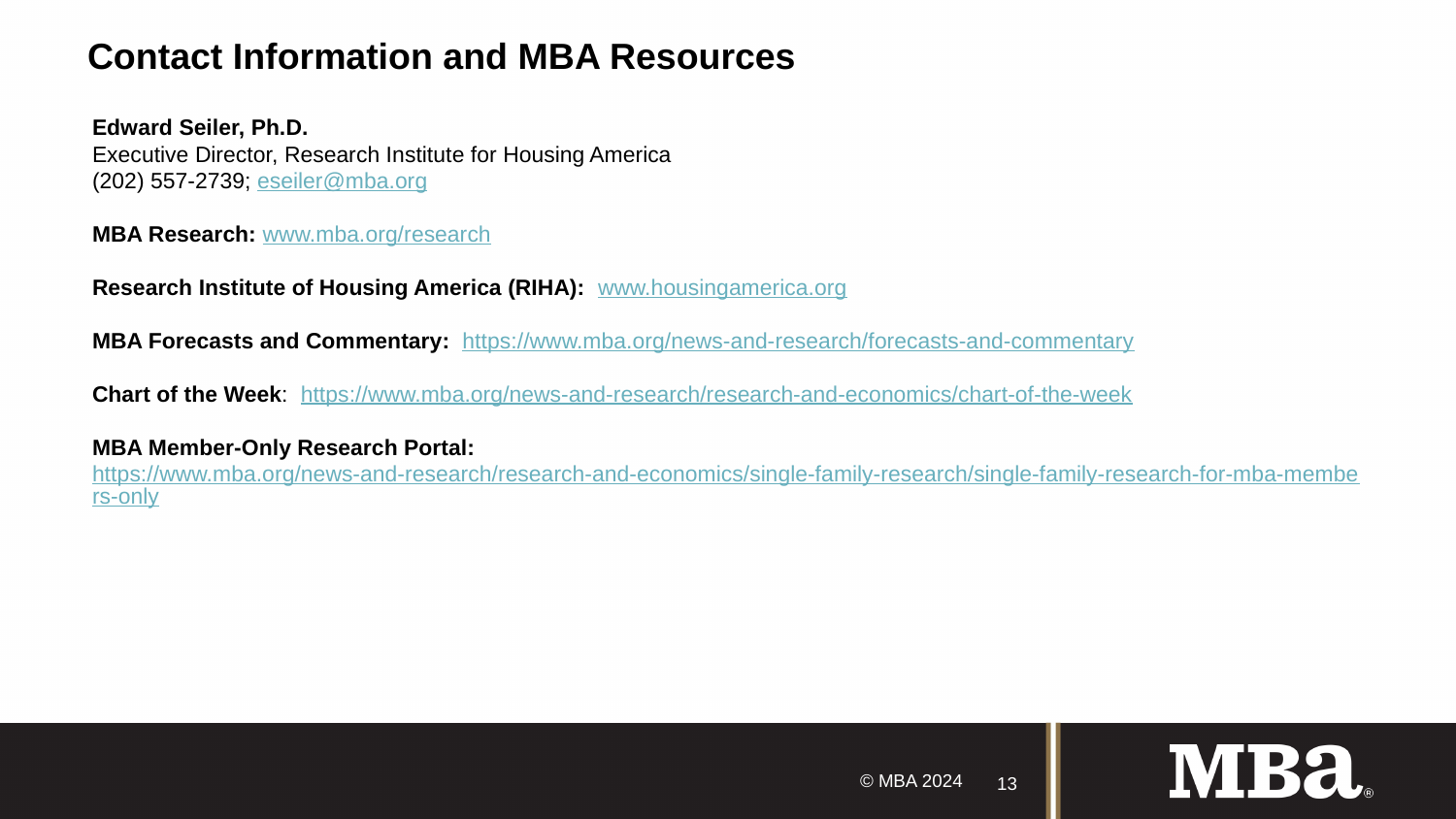

# Contact Information and MBA Resources
Edward Seiler, Ph.D.
Executive Director, Research Institute for Housing America
(202) 557-2739; eseiler@mba.org

MBA Research: www.mba.org/research

Research Institute of Housing America (RIHA):  www.housingamerica.org

MBA Forecasts and Commentary:  https://www.mba.org/news-and-research/forecasts-and-commentary

Chart of the Week:  https://www.mba.org/news-and-research/research-and-economics/chart-of-the-week

MBA Member-Only Research Portal:  https://www.mba.org/news-and-research/research-and-economics/single-family-research/single-family-research-for-mba-members-only

13